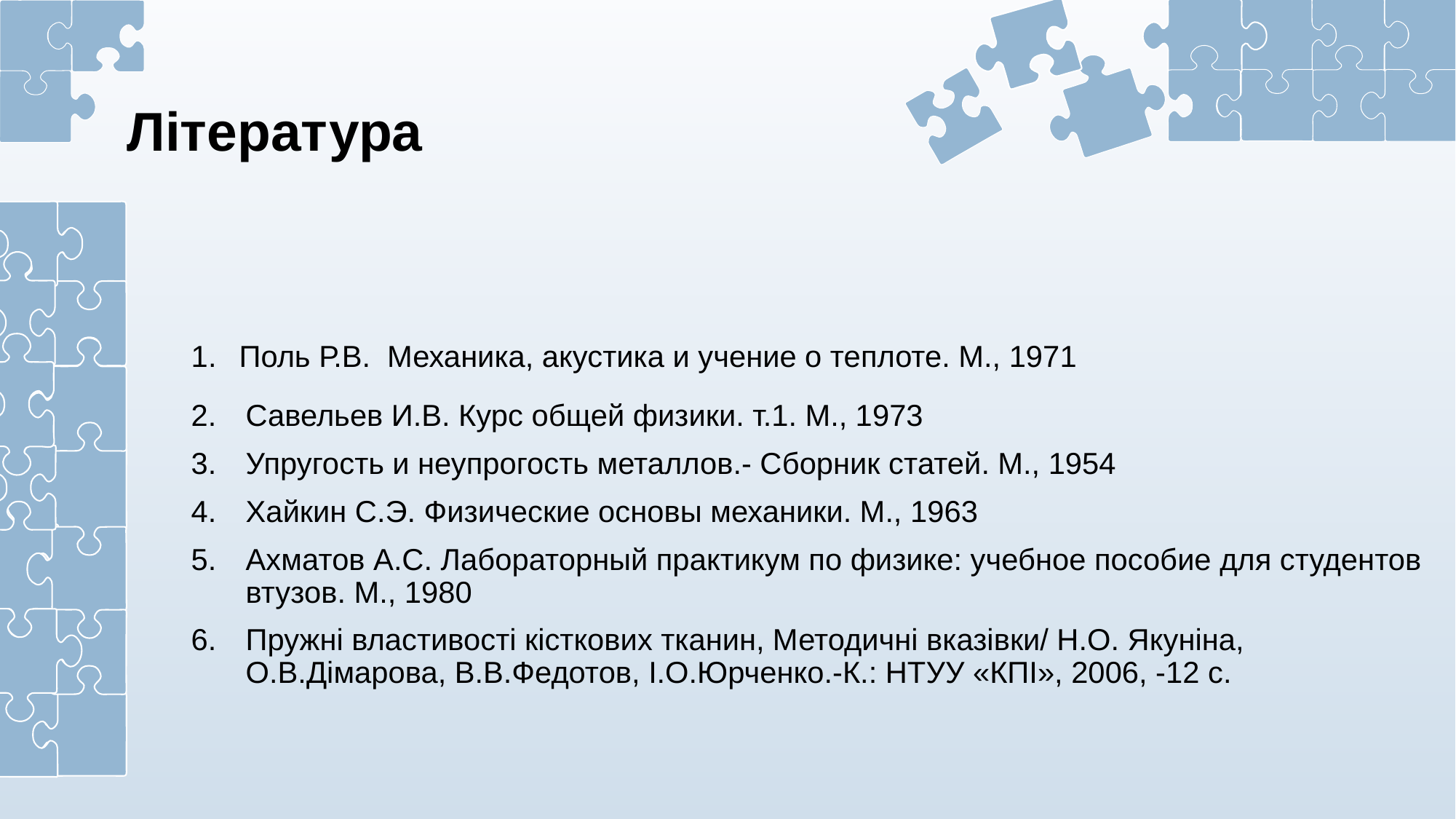

Література
1. Поль Р.В.  Механика, акустика и учение о теплоте. М., 1971
Савельев И.В. Курс общей физики. т.1. М., 1973
Упругость и неупрогость металлов.- Сборник статей. М., 1954
Хайкин С.Э. Физические основы механики. M., 1963
Ахматов А.С. Лабораторный практикум по физике: учебное пособие для студентов втузов. М., 1980
Пружні властивості кісткових тканин, Методичні вказівки/ Н.О. Якуніна, О.В.Дімарова, В.В.Федотов, І.О.Юрченко.-К.: НТУУ «КПІ», 2006, -12 с.